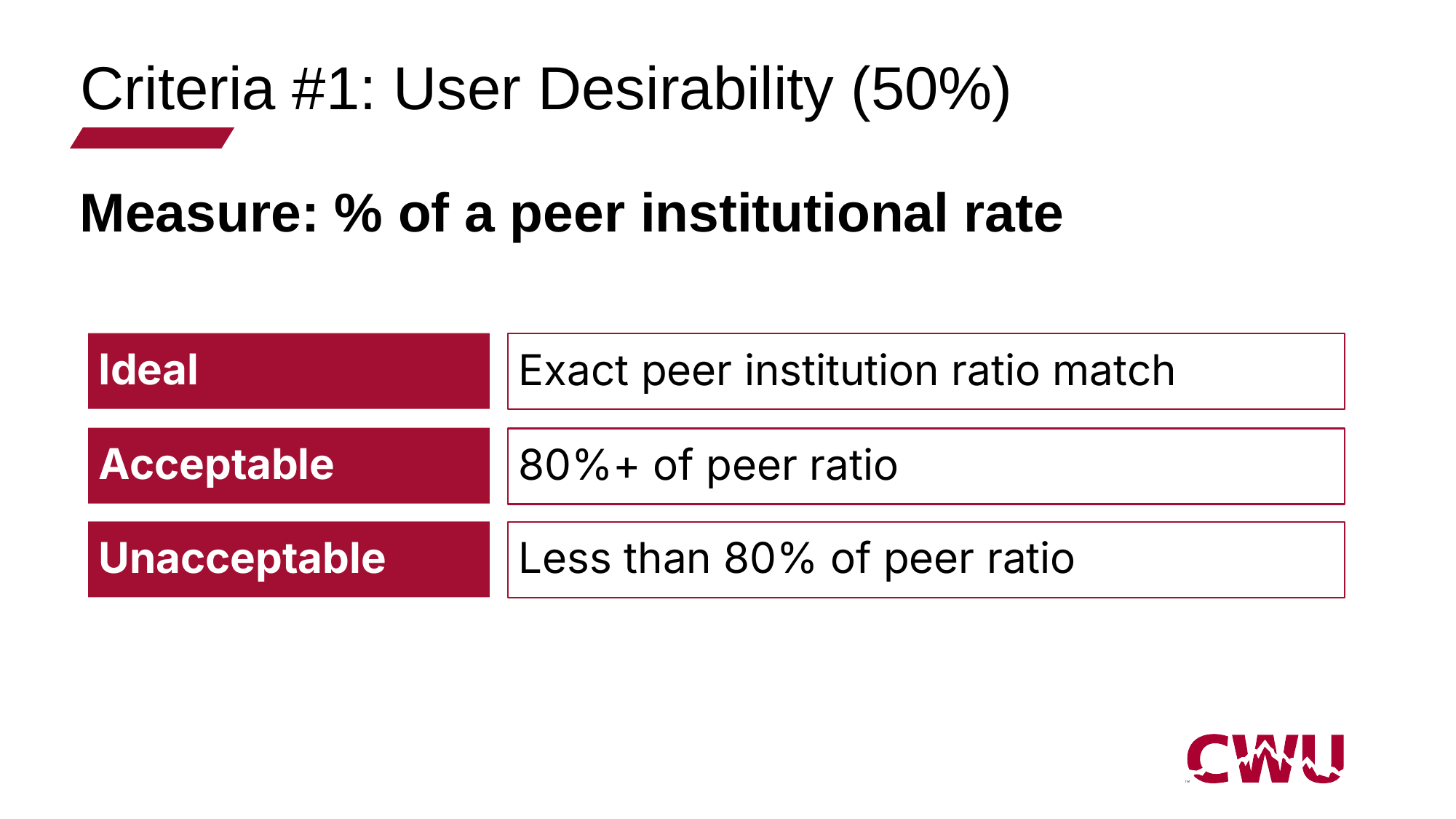

# Criteria #1: User Desirability (50%)
Measure: % of a peer institutional rate
Ideal
Exact peer institution ratio match
Acceptable
80%+ of peer ratio
Unacceptable
Less than 80% of peer ratio